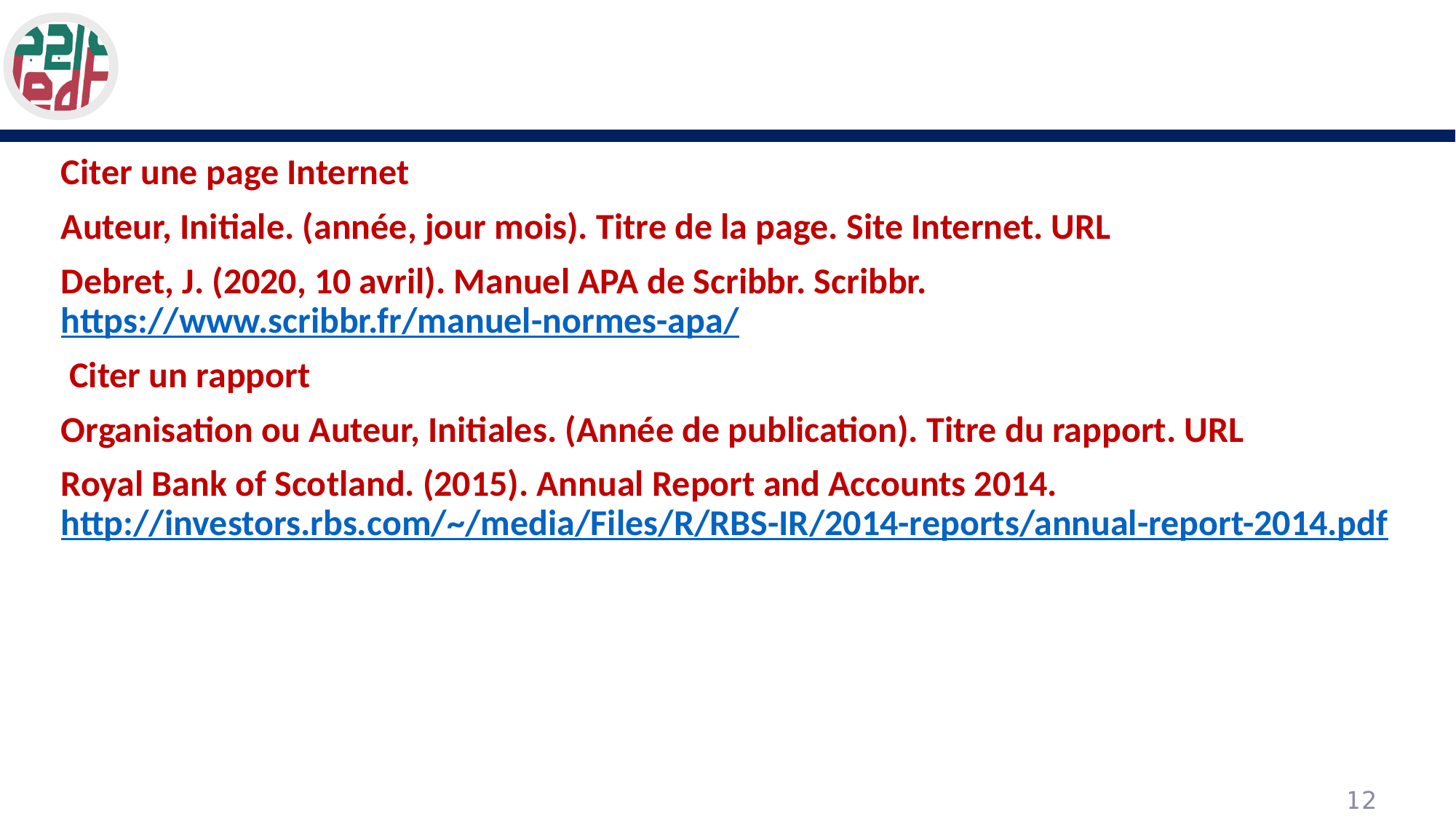

#
Citer une page Internet
Auteur, Initiale. (année, jour mois). Titre de la page. Site Internet. URL
Debret, J. (2020, 10 avril). Manuel APA de Scribbr. Scribbr. https://www.scribbr.fr/manuel-normes-apa/
 Citer un rapport
Organisation ou Auteur, Initiales. (Année de publication). Titre du rapport. URL
Royal Bank of Scotland. (2015). Annual Report and Accounts 2014. http://investors.rbs.com/~/media/Files/R/RBS-IR/2014-reports/annual-report-2014.pdf

12